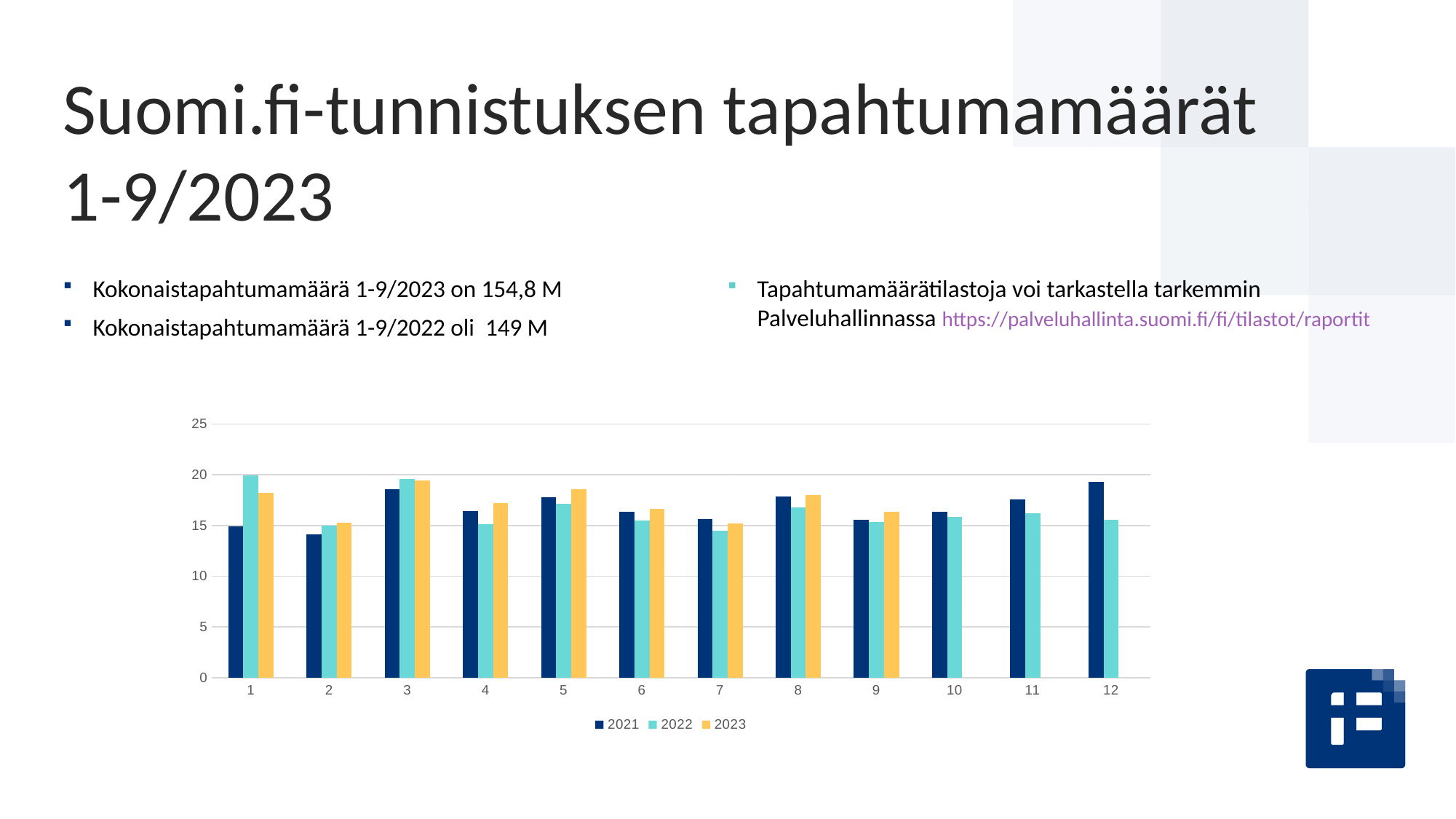

# Suomi.fi-tunnistuksen tapahtumamäärät 1-9/2023
Tapahtumamäärätilastoja voi tarkastella tarkemmin Palveluhallinnassa https://palveluhallinta.suomi.fi/fi/tilastot/raportit

Kokonaistapahtumamäärä 1-9/2023 on 154,8 M
Kokonaistapahtumamäärä 1-9/2022 oli  149 M

### Chart

| Category | 2021 | 2022 | 2023 |
|---|---|---|---|